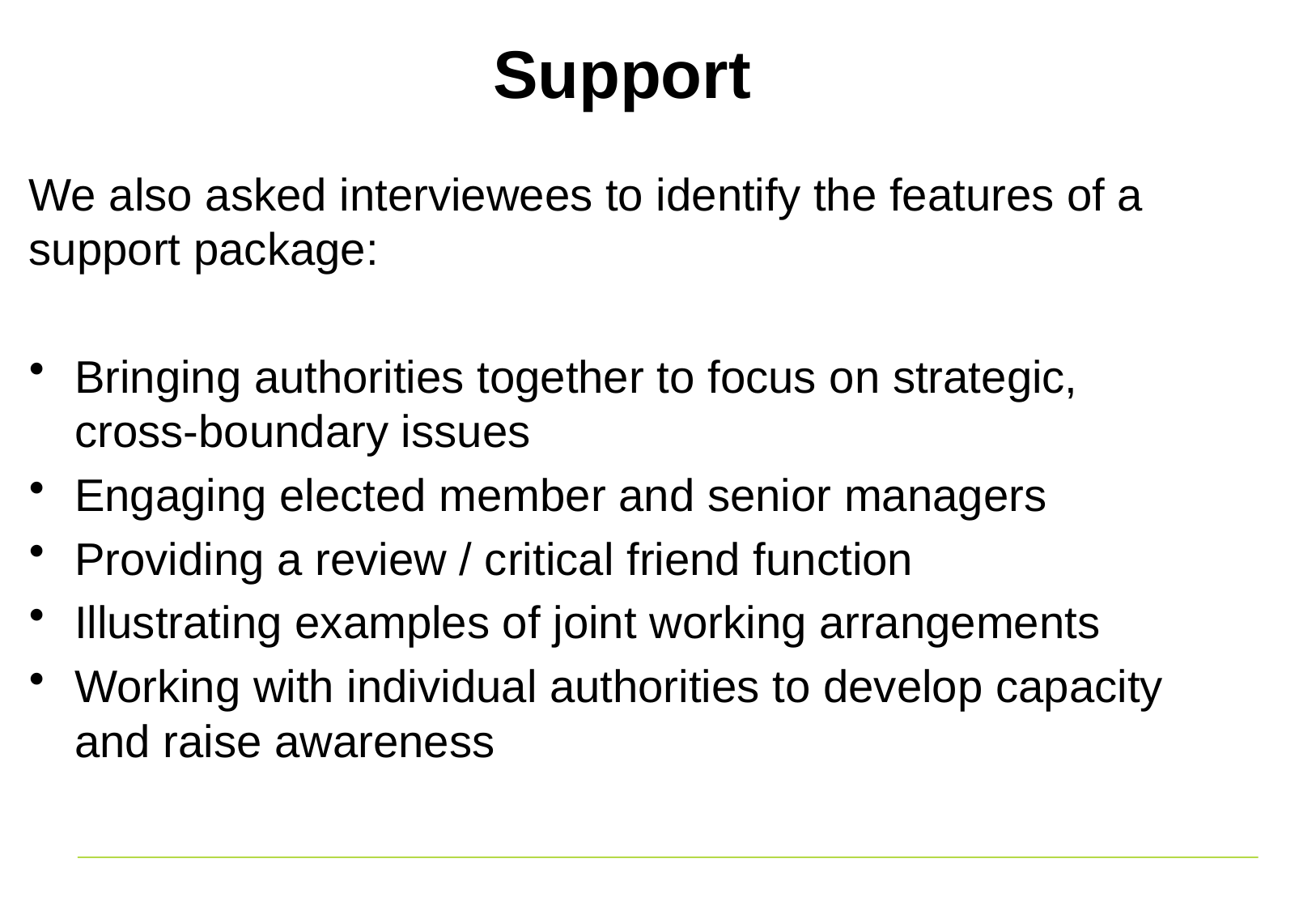

Support
We also asked interviewees to identify the features of a support package:

Bringing authorities together to focus on strategic, cross-boundary issues
Engaging elected member and senior managers
Providing a review / critical friend function
Illustrating examples of joint working arrangements
Working with individual authorities to develop capacity and raise awareness